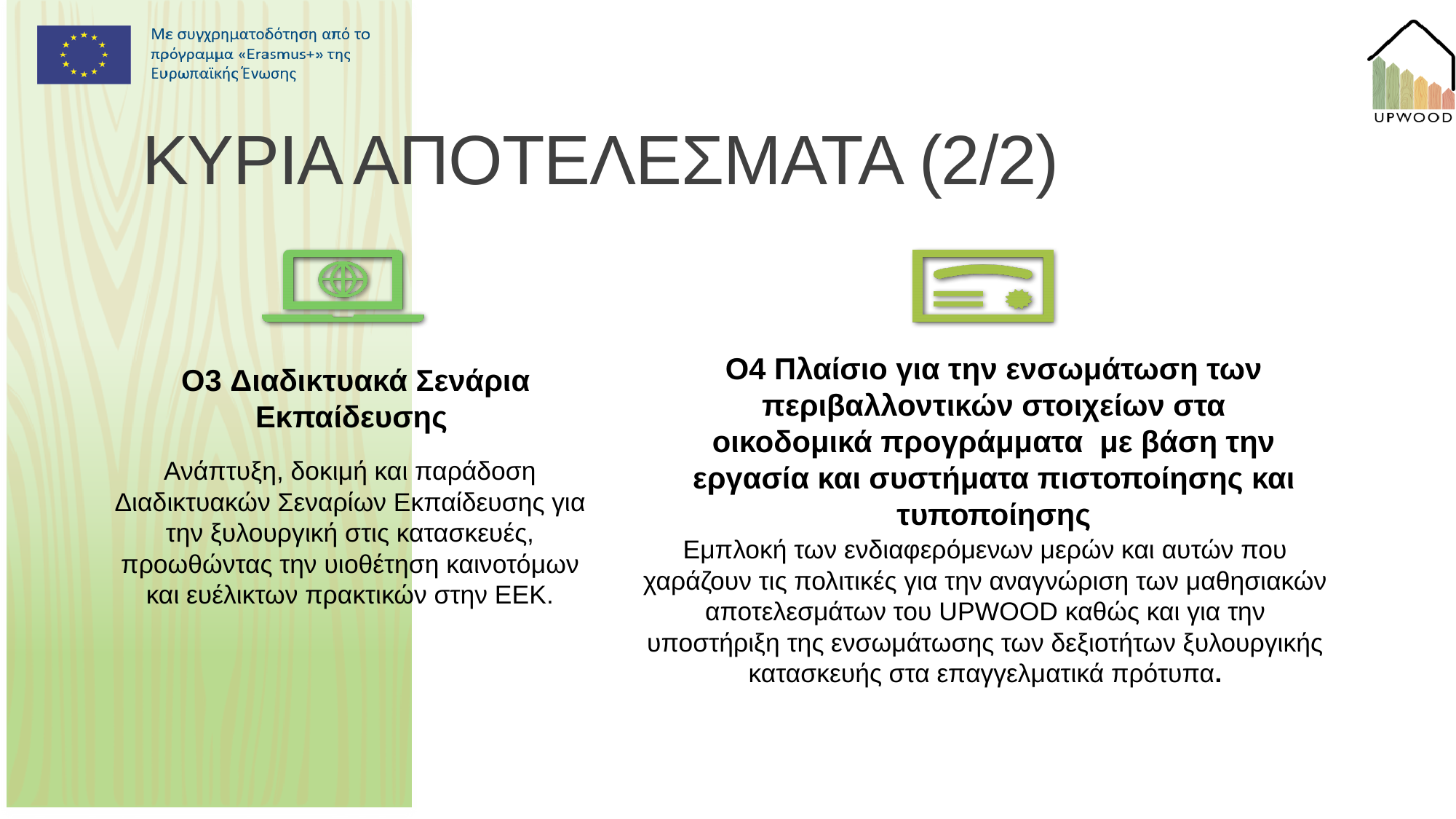

# ΚΥΡΙΑ ΑΠΟΤΕΛΕΣΜΑΤΑ (2/2)
 O3 Διαδικτυακά Σενάρια Εκπαίδευσης
Ανάπτυξη, δοκιμή και παράδοση Διαδικτυακών Σεναρίων Εκπαίδευσης για την ξυλουργική στις κατασκευές, προωθώντας την υιοθέτηση καινοτόμων και ευέλικτων πρακτικών στην ΕΕΚ.
O4 Πλαίσιο για την ενσωμάτωση των περιβαλλοντικών στοιχείων στα οικοδομικά προγράμματα  με βάση την εργασία και συστήματα πιστοποίησης και τυποποίησης
Εμπλοκή των ενδιαφερόμενων μερών και αυτών που χαράζουν τις πολιτικές για την αναγνώριση των μαθησιακών αποτελεσμάτων του UPWOOD καθώς και για την υποστήριξη της ενσωμάτωσης των δεξιοτήτων ξυλουργικής κατασκευής στα επαγγελματικά πρότυπα.